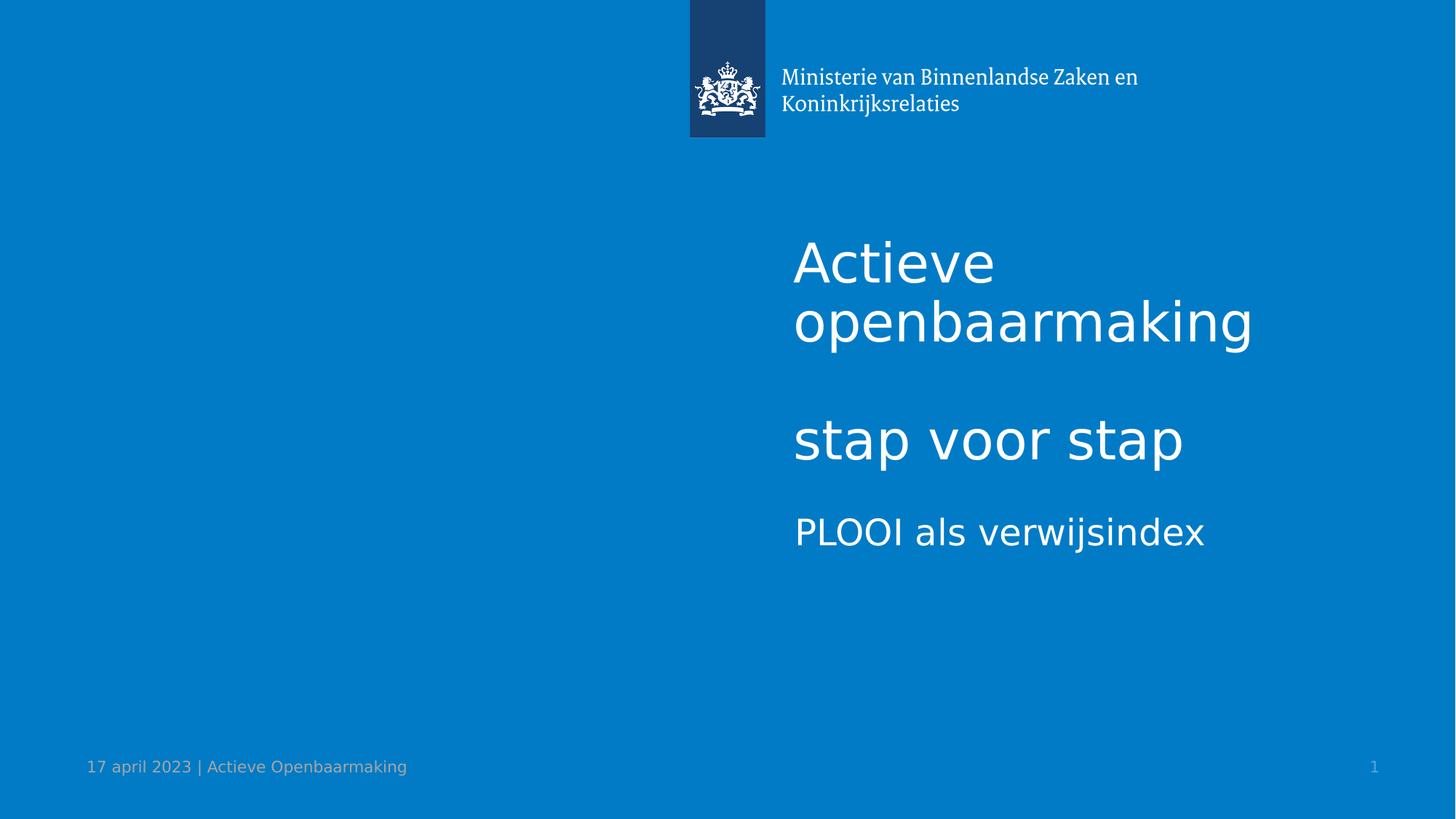

# Actieve openbaarmaking stap voor stap
PLOOI als verwijsindex

17 april 2023 | Actieve Openbaarmaking
1